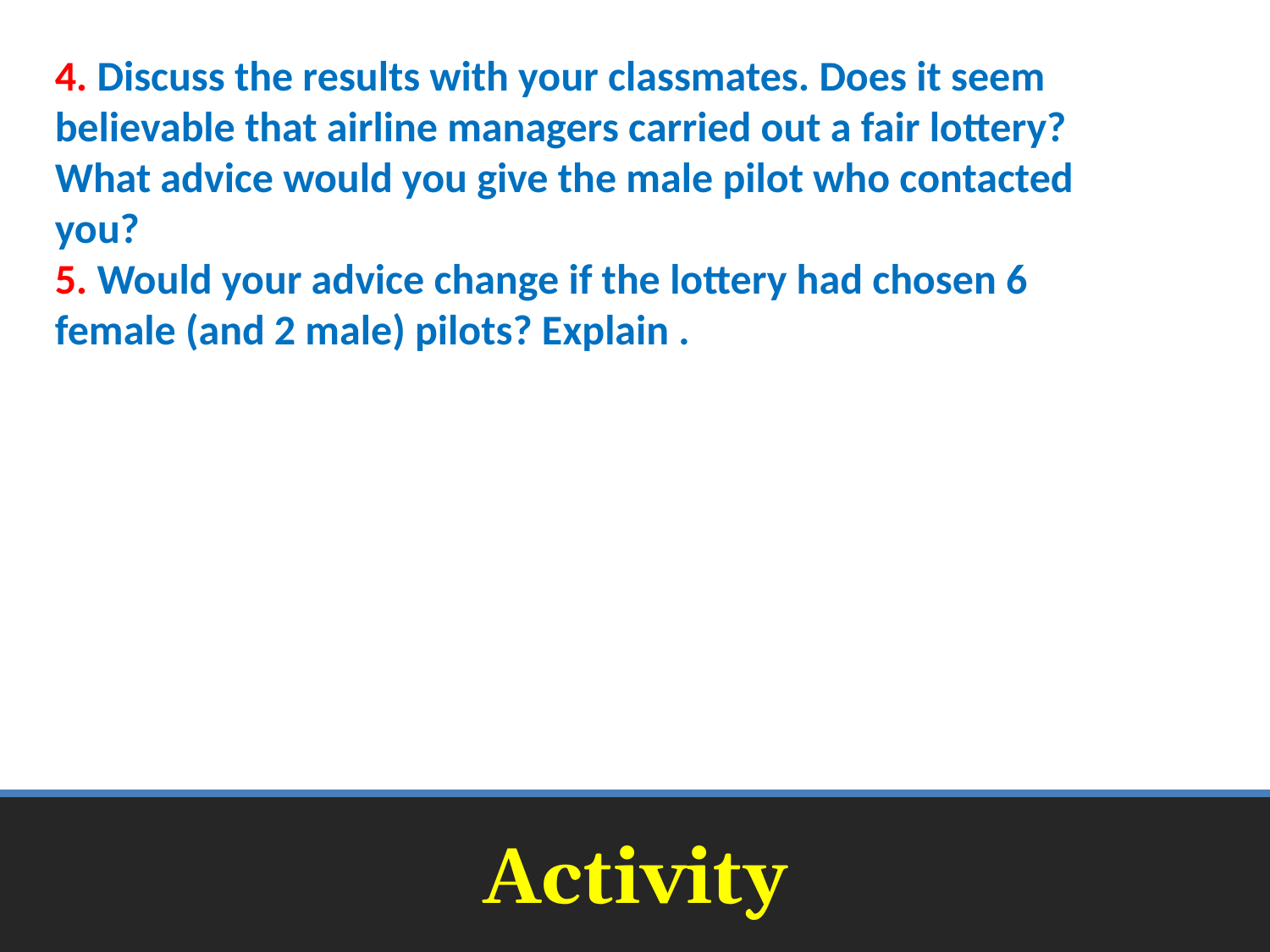

4. Discuss the results with your classmates. Does it seem believable that airline managers carried out a fair lottery? What advice would you give the male pilot who contacted you?
5. Would your advice change if the lottery had chosen 6 female (and 2 male) pilots? Explain .
# Activity